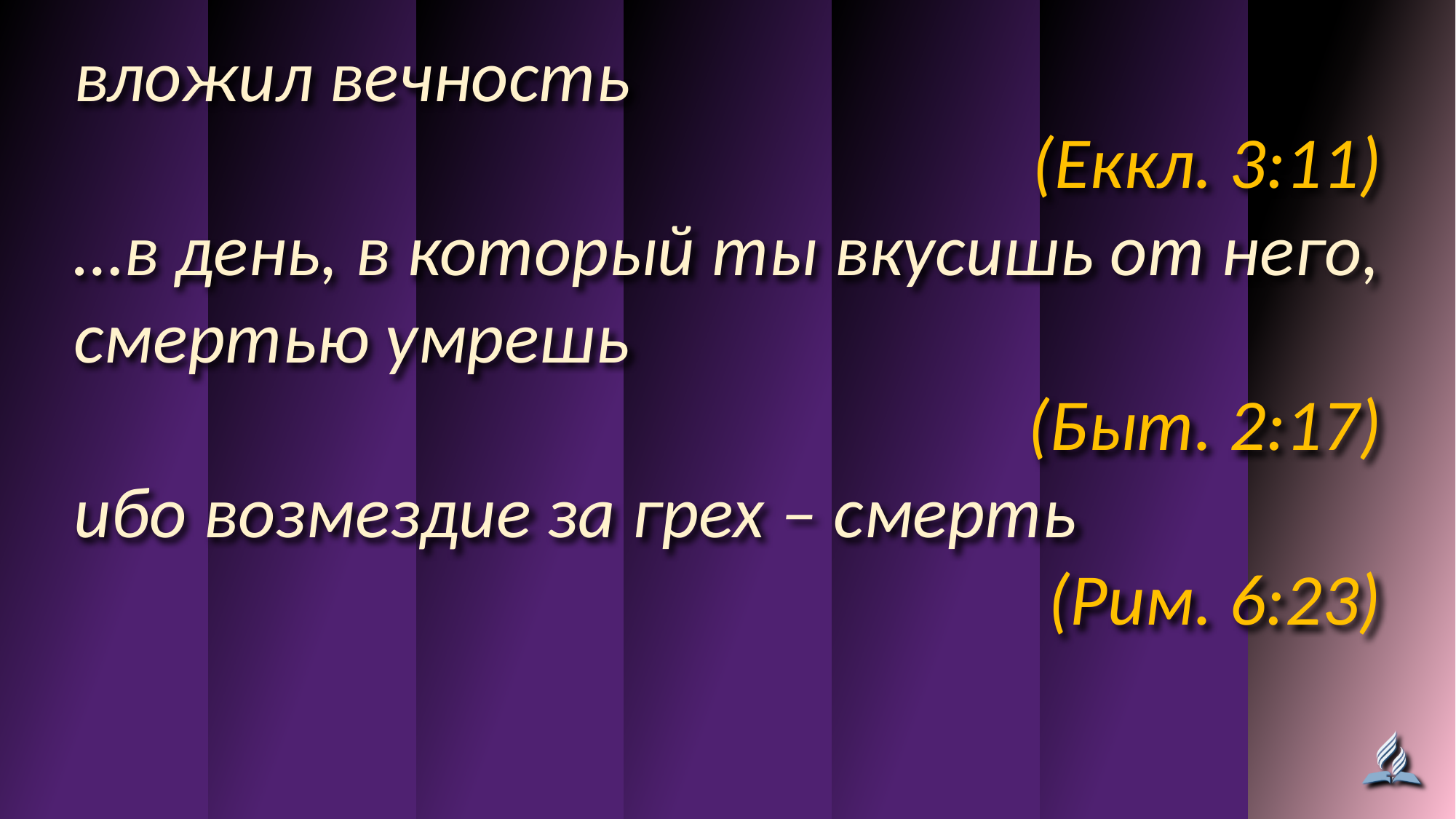

вложил вечность
(Еккл. 3:11)
…в день, в который ты вкусишь от него, смертью умрешь
(Быт. 2:17)
ибо возмездие за грех – смерть
(Рим. 6:23)